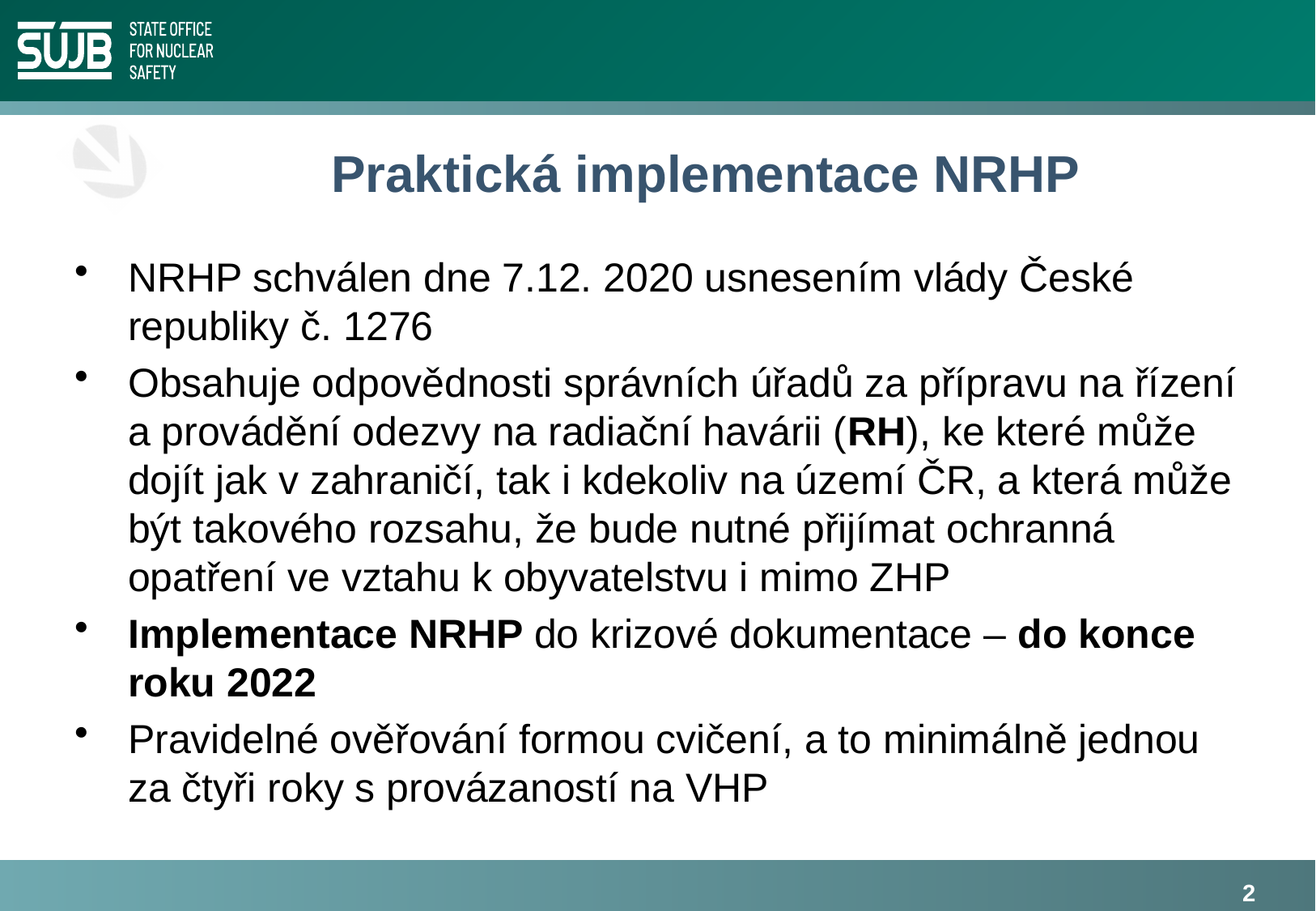

# Praktická implementace NRHP
NRHP schválen dne 7.12. 2020 usnesením vlády České republiky č. 1276
Obsahuje odpovědnosti správních úřadů za přípravu na řízení a provádění odezvy na radiační havárii (RH), ke které může dojít jak v zahraničí, tak i kdekoliv na území ČR, a která může být takového rozsahu, že bude nutné přijímat ochranná opatření ve vztahu k obyvatelstvu i mimo ZHP
Implementace NRHP do krizové dokumentace – do konce roku 2022
Pravidelné ověřování formou cvičení, a to minimálně jednou za čtyři roky s provázaností na VHP

2